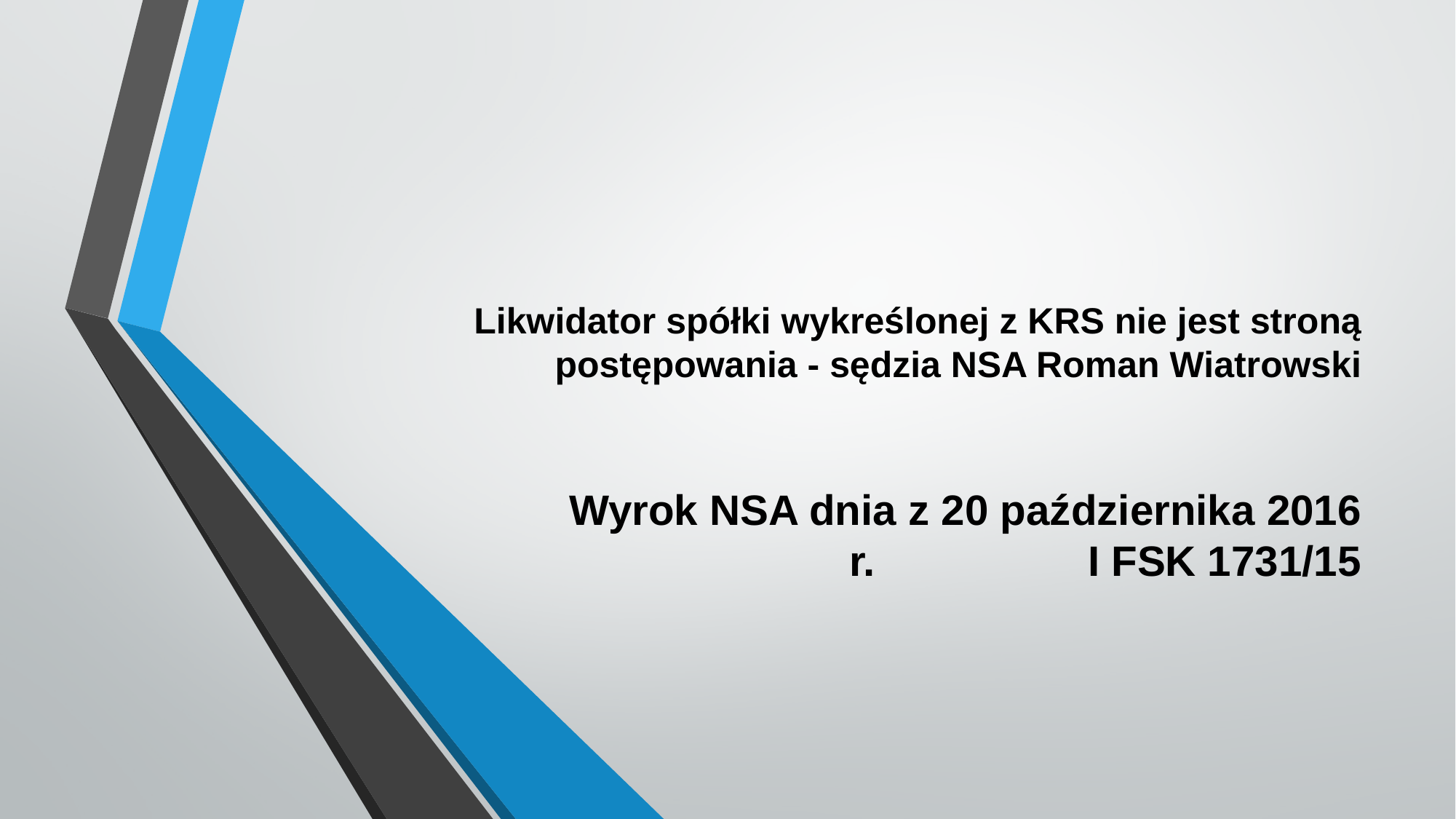

# Likwidator spółki wykreślonej z KRS nie jest stroną postępowania - sędzia NSA Roman Wiatrowski
Wyrok NSA dnia z 20 października 2016 r.                  I FSK 1731/15